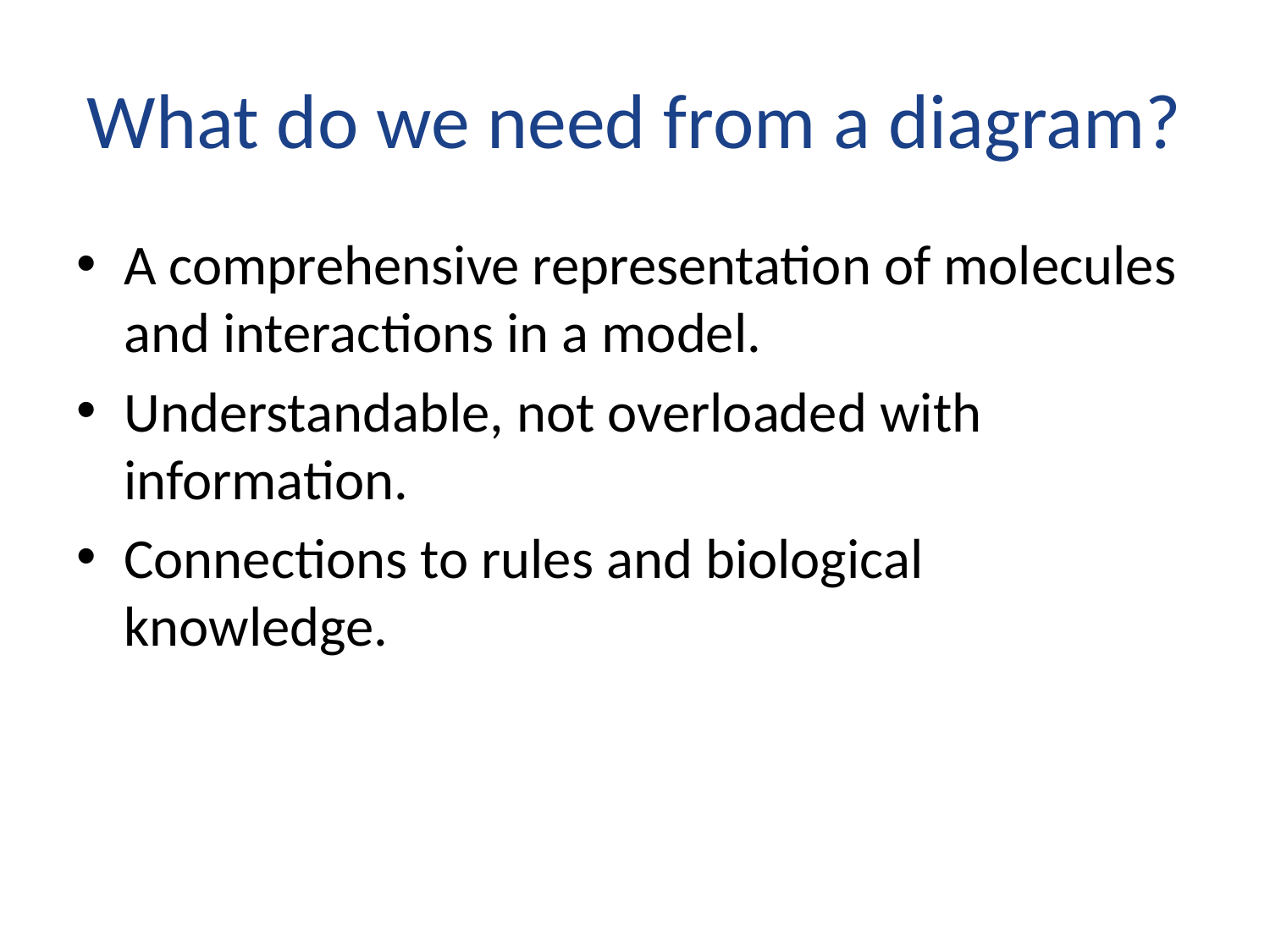

# What do we need from a diagram?
A comprehensive representation of molecules and interactions in a model.
Understandable, not overloaded with information.
Connections to rules and biological knowledge.